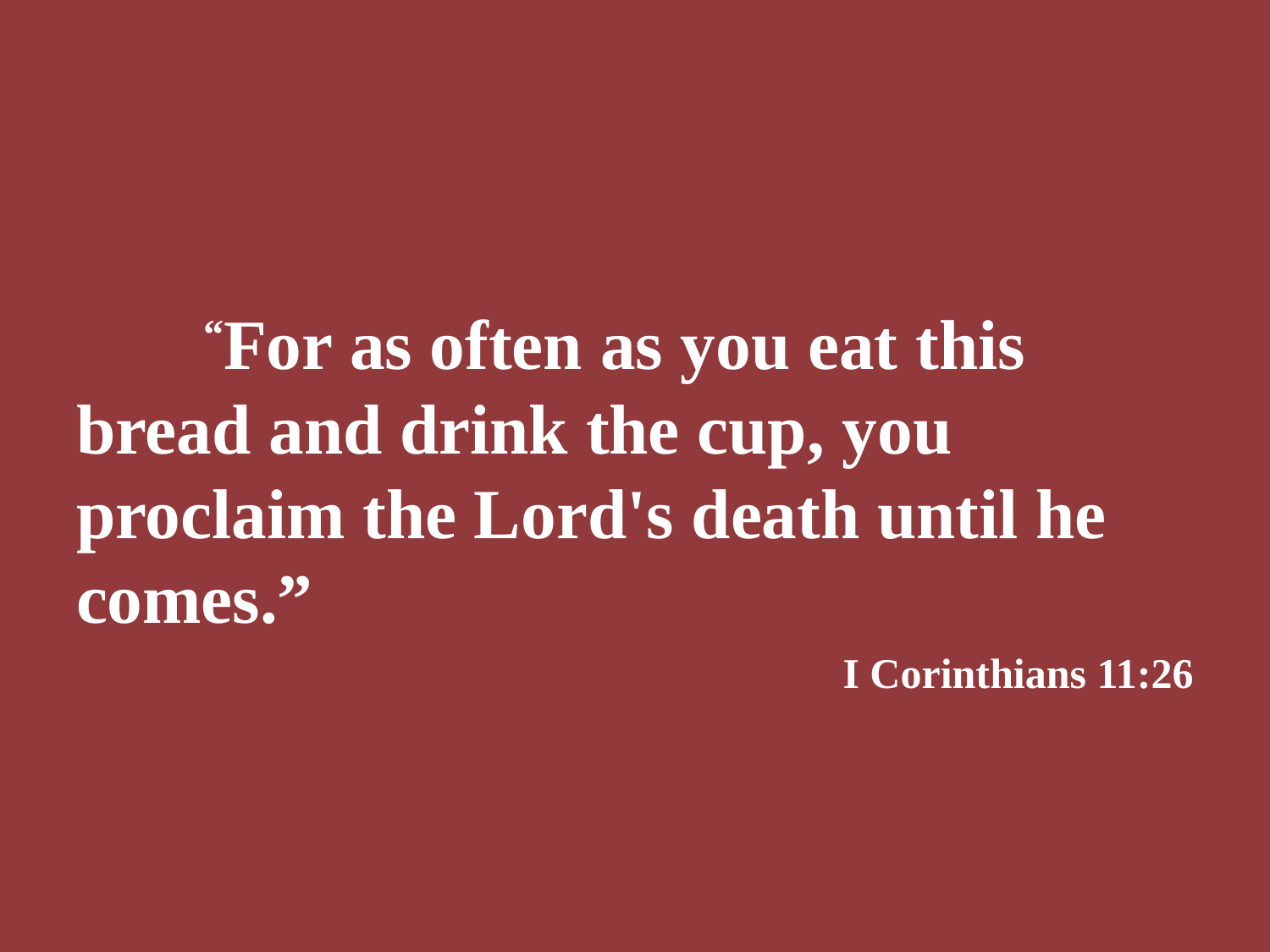

“For as often as you eat this bread and drink the cup, you proclaim the Lord's death until he comes.”
I Corinthians 11:26